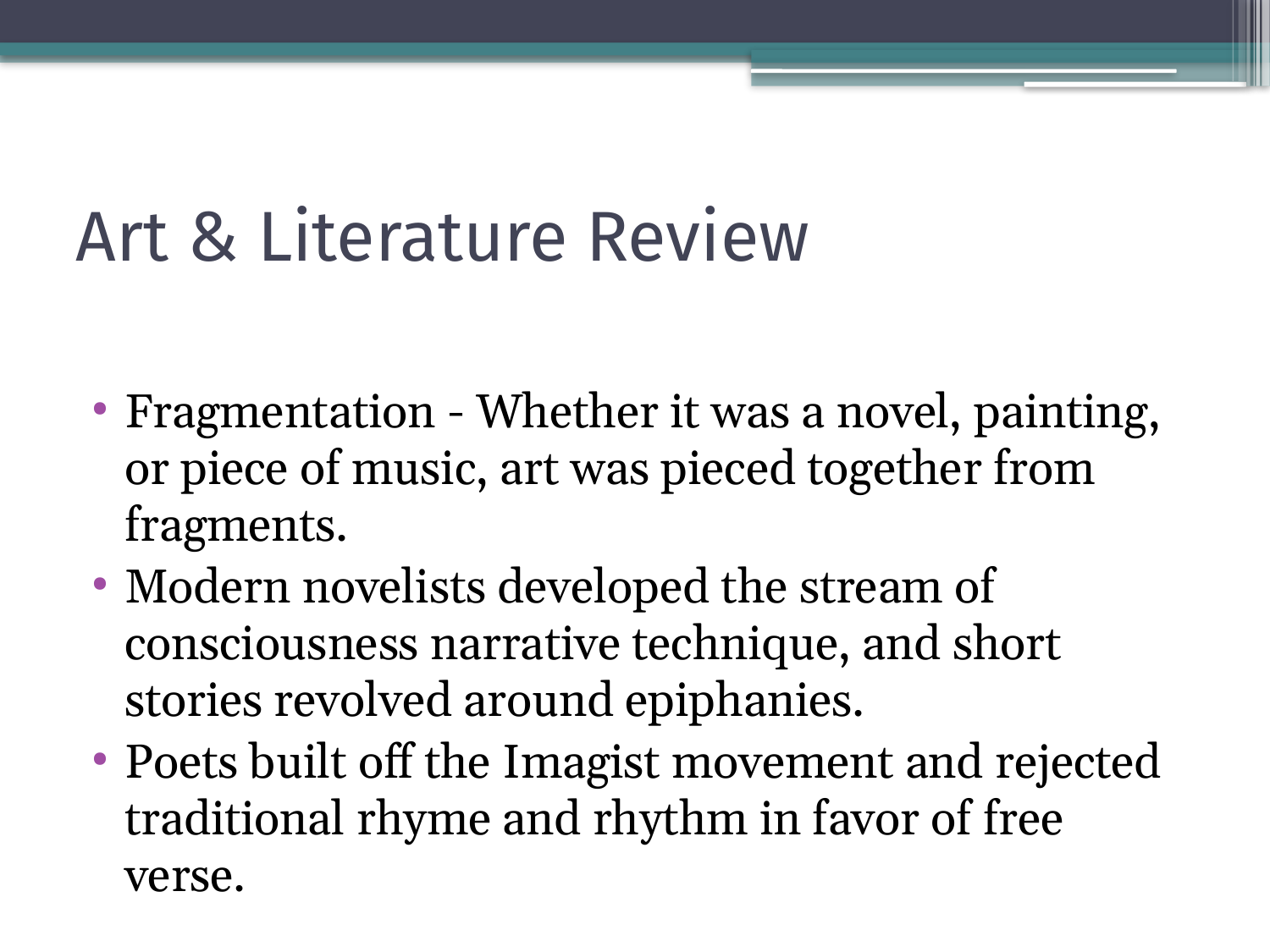

# Art & Literature Review

Fragmentation - Whether it was a novel, painting, or piece of music, art was pieced together from fragments.
Modern novelists developed the stream of consciousness narrative technique, and short stories revolved around epiphanies.
Poets built off the Imagist movement and rejected traditional rhyme and rhythm in favor of free verse.